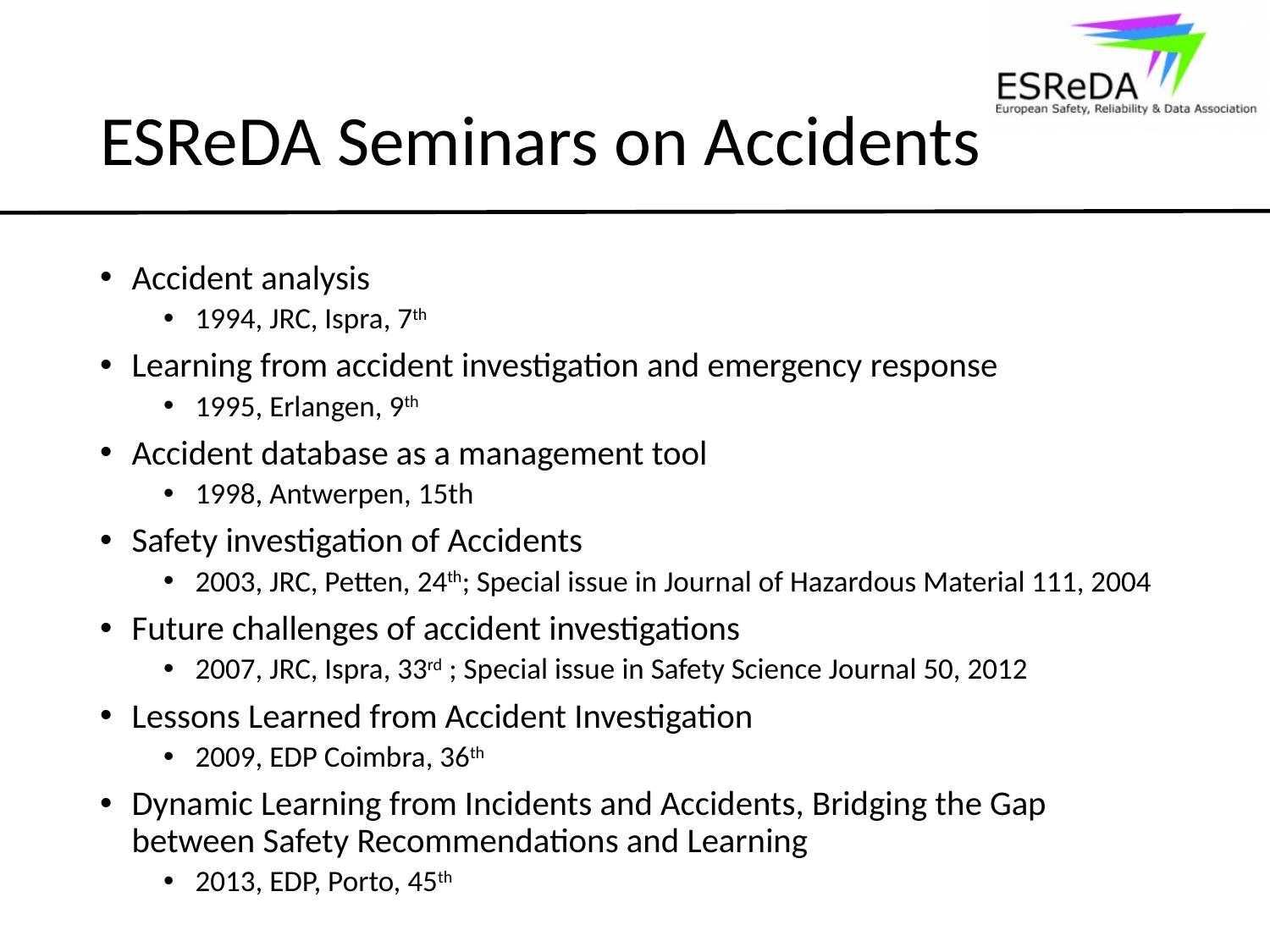

# ESReDA Seminars on Accidents
Accident analysis
1994, JRC, Ispra, 7th
Learning from accident investigation and emergency response
1995, Erlangen, 9th
Accident database as a management tool
1998, Antwerpen, 15th
Safety investigation of Accidents
2003, JRC, Petten, 24th; Special issue in Journal of Hazardous Material 111, 2004
Future challenges of accident investigations
2007, JRC, Ispra, 33rd ; Special issue in Safety Science Journal 50, 2012
Lessons Learned from Accident Investigation
2009, EDP Coimbra, 36th
Dynamic Learning from Incidents and Accidents, Bridging the Gap between Safety Recommendations and Learning
2013, EDP, Porto, 45th